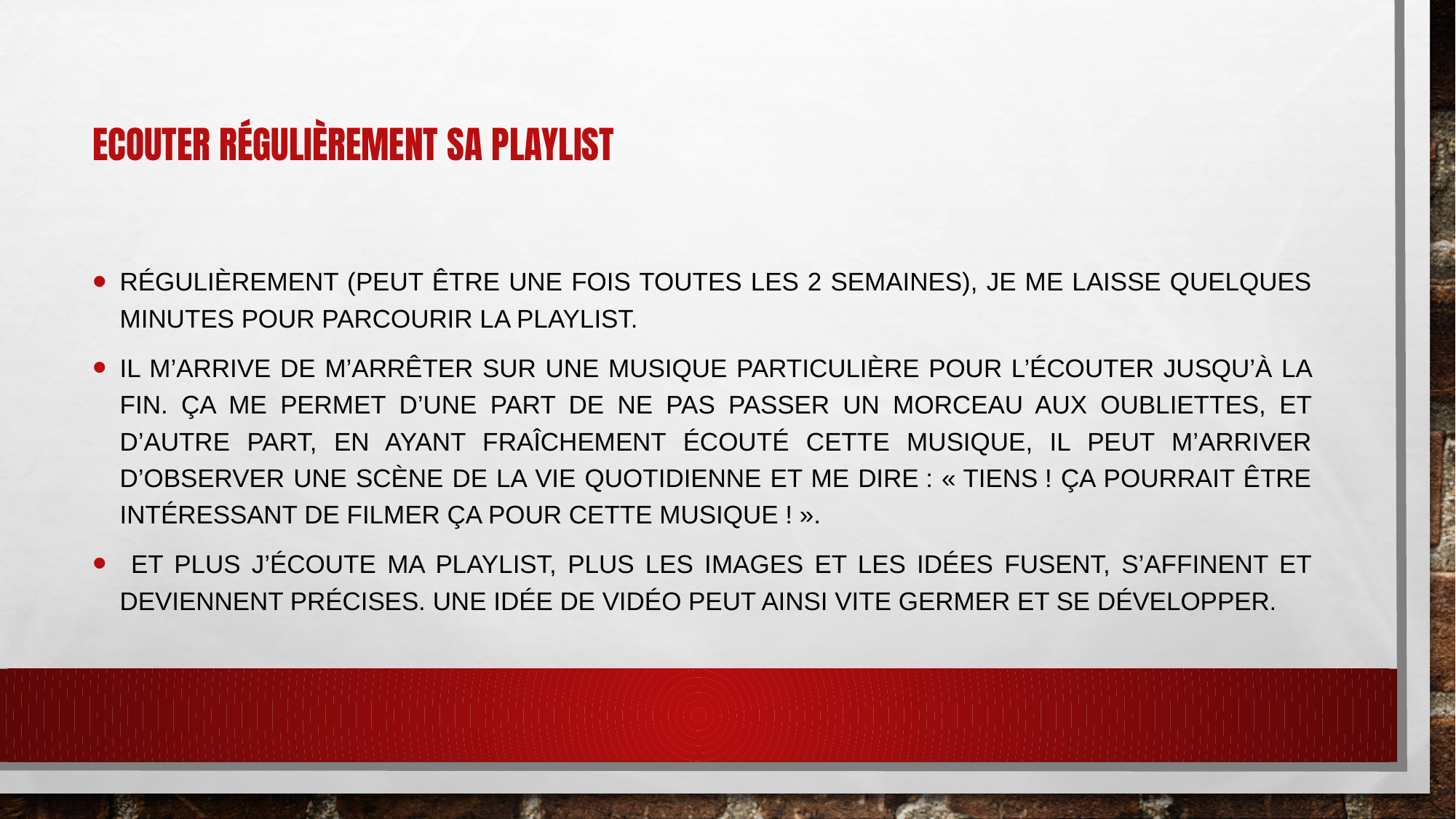

# Ecouter régulièrement sa playlist
Régulièrement (peut être une fois toutes les 2 semaines), je me laisse quelques minutes pour parcourir la playlist.
Il m’arrive de m’arrêter sur une musique particulière pour l’écouter jusqu’à la fin. Ça me permet d’une part de ne pas passer un morceau aux oubliettes, et d’autre part, en ayant fraîchement écouté cette musique, il peut m’arriver d’observer une scène de la vie quotidienne et me dire : « tiens ! Ça pourrait être intéressant de filmer ça pour cette musique ! ».
 Et plus j’écoute ma playlist, plus les images et les idées fusent, s’affinent et deviennent précises. Une idée de vidéo peut ainsi vite germer et se développer.